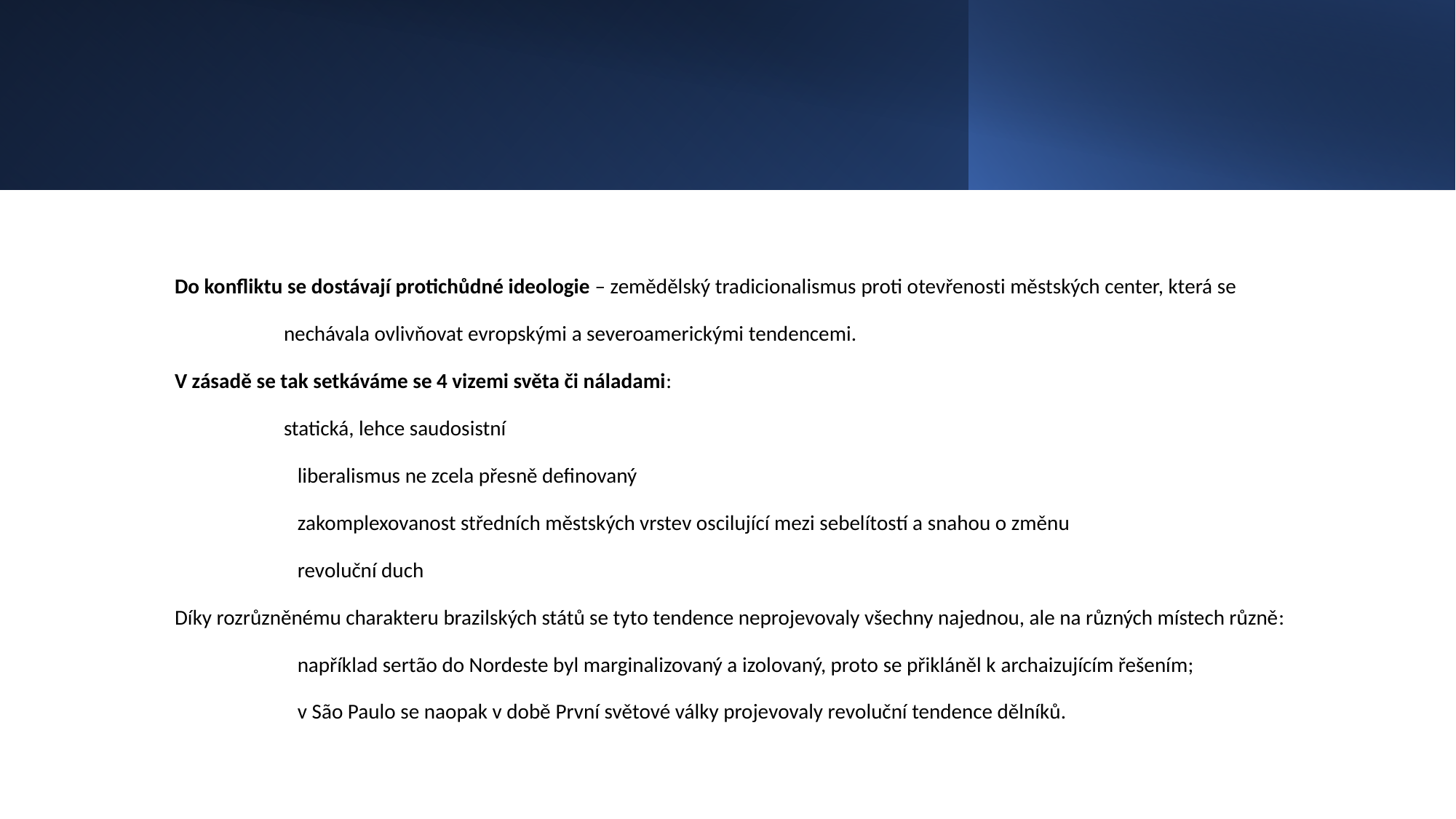

#
Do konfliktu se dostávají protichůdné ideologie – zemědělský tradicionalismus proti otevřenosti městských center, která se
	nechávala ovlivňovat evropskými a severoamerickými tendencemi.
V zásadě se tak setkáváme se 4 vizemi světa či náladami:
	statická, lehce saudosistní
       	liberalismus ne zcela přesně definovaný
      	zakomplexovanost středních městských vrstev oscilující mezi sebelítostí a snahou o změnu
    	revoluční duch
Díky rozrůzněnému charakteru brazilských států se tyto tendence neprojevovaly všechny najednou, ale na různých místech různě:
	například sertão do Nordeste byl marginalizovaný a izolovaný, proto se přikláněl k archaizujícím řešením;
	v São Paulo se naopak v době První světové války projevovaly revoluční tendence dělníků.